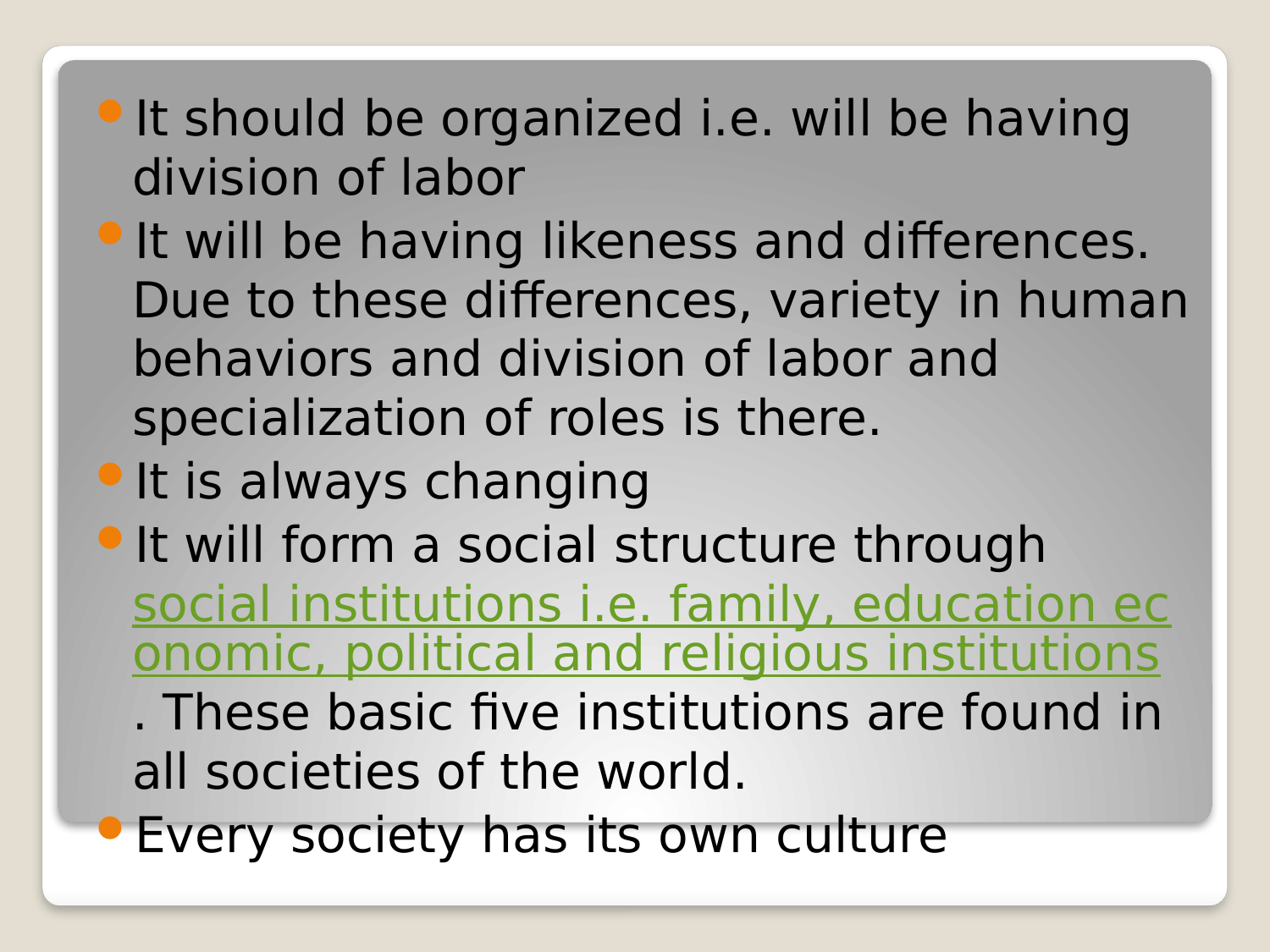

It should be organized i.e. will be having division of labor
It will be having likeness and differences. Due to these differences, variety in human behaviors and division of labor and specialization of roles is there.
It is always changing
It will form a social structure through social institutions i.e. family, education economic, political and religious institutions. These basic five institutions are found in all societies of the world.
Every society has its own culture